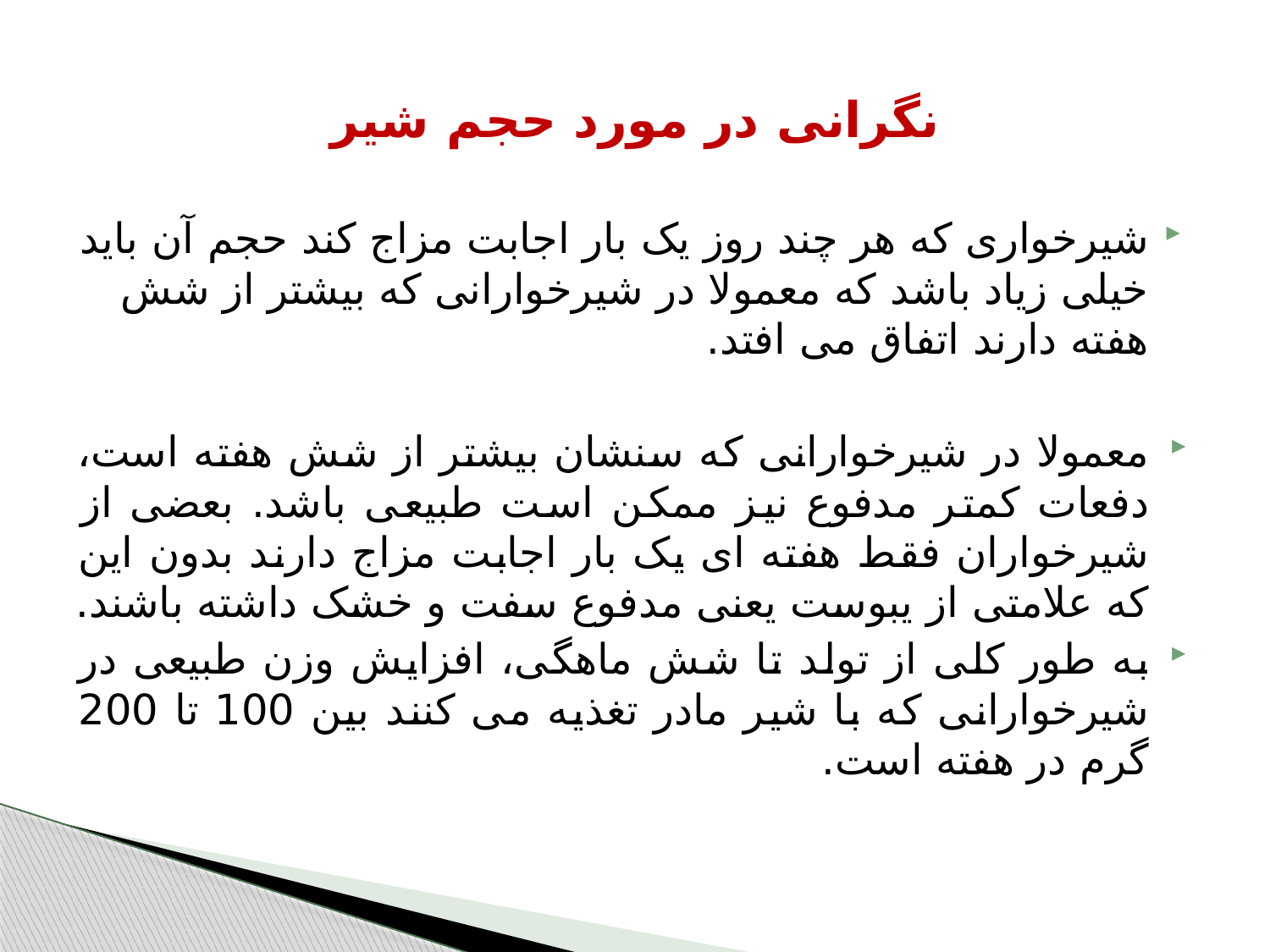

# نگرانی در مورد حجم شیر
شیرخواری که هر چند روز یک بار اجابت مزاج کند حجم آن باید خیلی زیاد باشد که معمولا در شیرخوارانی که بیشتر از شش هفته دارند اتفاق می افتد.

معمولا در شیرخوارانی که سنشان بیشتر از شش هفته است، دفعات کمتر مدفوع نیز ممکن است طبیعی باشد. بعضی از شیرخواران فقط هفته ای یک بار اجابت مزاج دارند بدون این که علامتی از یبوست یعنی مدفوع سفت و خشک داشته باشند.
به طور کلی از تولد تا شش ماهگی، افزایش وزن طبیعی در شیرخوارانی که با شیر مادر تغذیه می کنند بین 100 تا 200 گرم در هفته است.